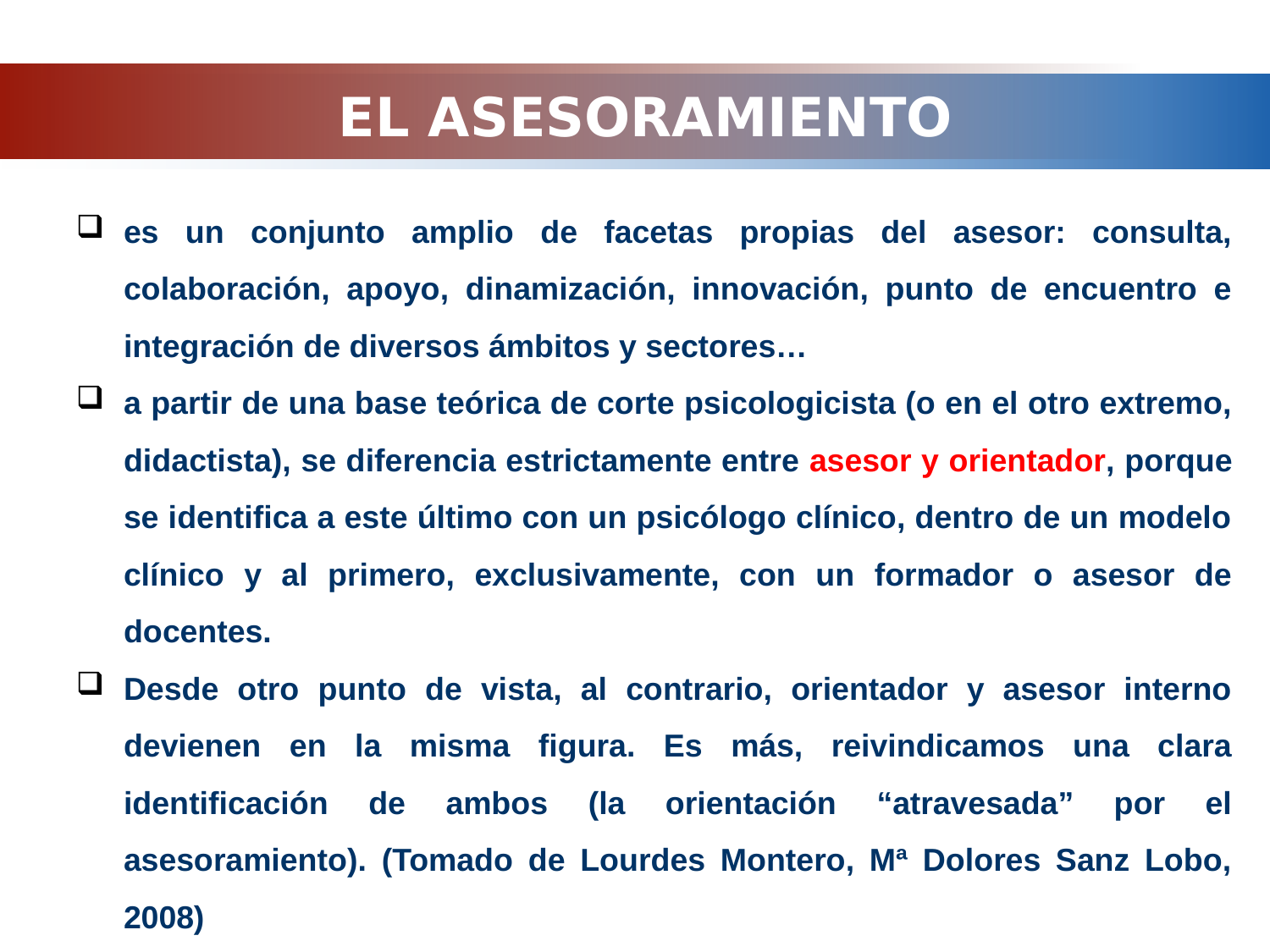

# EL ASESORAMIENTO
es un conjunto amplio de facetas propias del asesor: consulta, colaboración, apoyo, dinamización, innovación, punto de encuentro e integración de diversos ámbitos y sectores…
a partir de una base teórica de corte psicologicista (o en el otro extremo, didactista), se diferencia estrictamente entre asesor y orientador, porque se identifica a este último con un psicólogo clínico, dentro de un modelo clínico y al primero, exclusivamente, con un formador o asesor de docentes.
Desde otro punto de vista, al contrario, orientador y asesor interno devienen en la misma figura. Es más, reivindicamos una clara identificación de ambos (la orientación “atravesada” por el asesoramiento). (Tomado de Lourdes Montero, Mª Dolores Sanz Lobo, 2008)